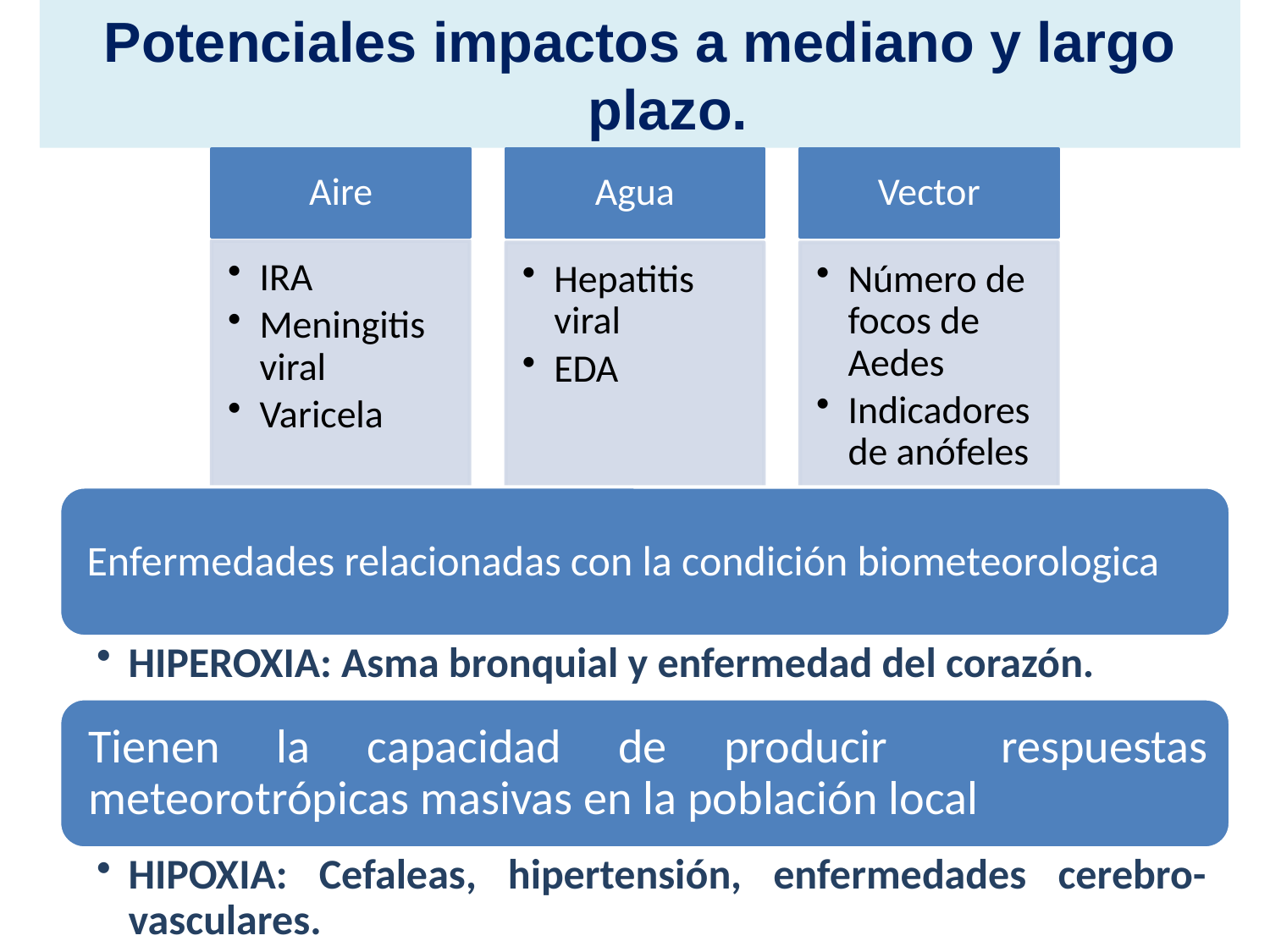

Potenciales impactos a mediano y largo plazo.
Aire
IRA
Meningitis viral
Varicela
Agua
Hepatitis viral
EDA
Vector
Número de focos de Aedes
Indicadores de anófeles
Enfermedades relacionadas con la condición biometeorologica
HIPEROXIA: Asma bronquial y enfermedad del corazón.
Tienen la capacidad de producir  respuestas meteorotrópicas masivas en la población local
HIPOXIA: Cefaleas, hipertensión, enfermedades cerebro-vasculares.